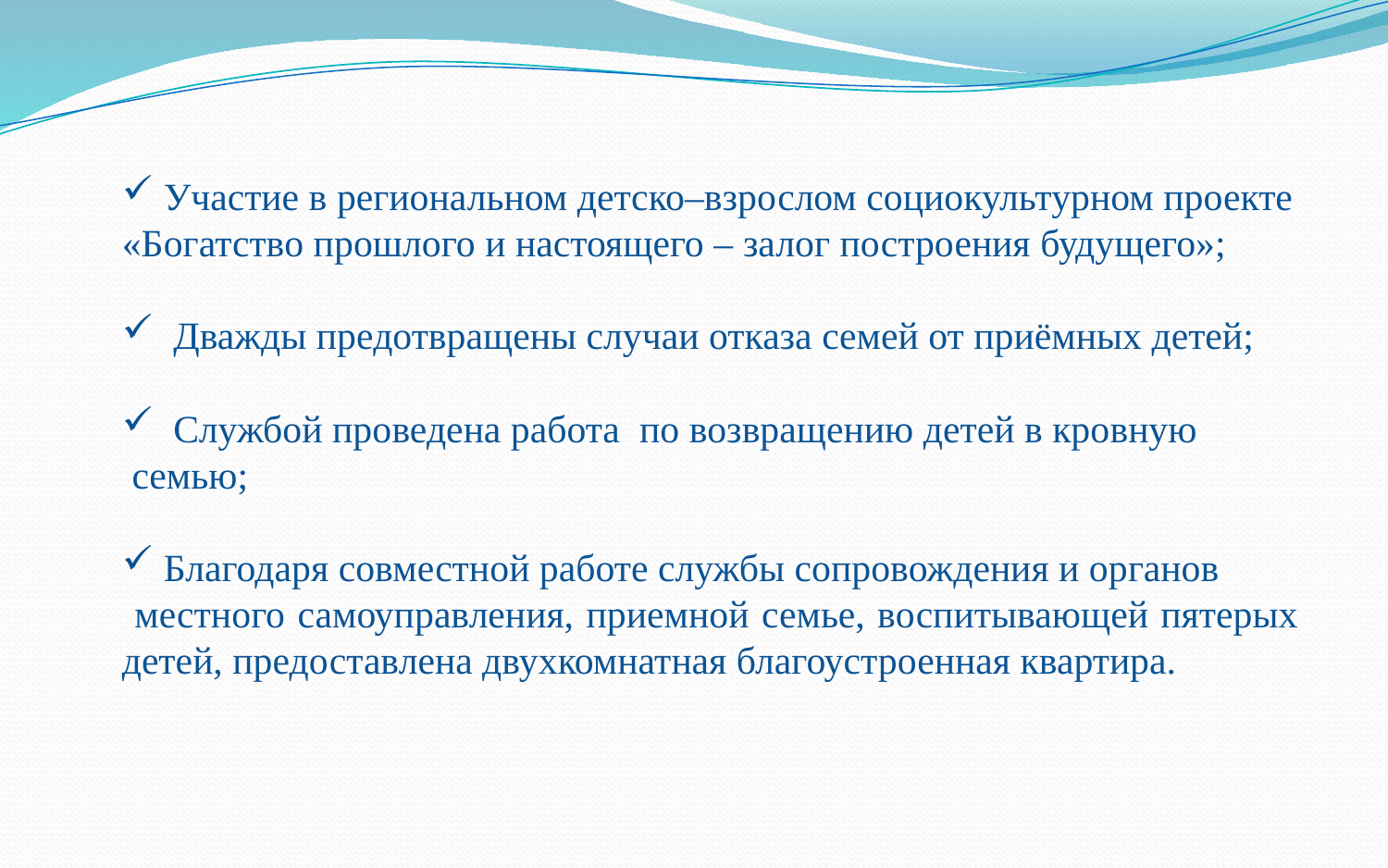

Участие в региональном детско–взрослом социокультурном проекте
«Богатство прошлого и настоящего – залог построения будущего»;

  Дважды предотвращены случаи отказа семей от приёмных детей;

  Службой проведена работа  по возвращению детей в кровную
 семью;

 Благодаря совместной работе службы сопровождения и органов
 местного самоуправления, приемной семье, воспитывающей пятерых детей, предоставлена двухкомнатная благоустроенная квартира.